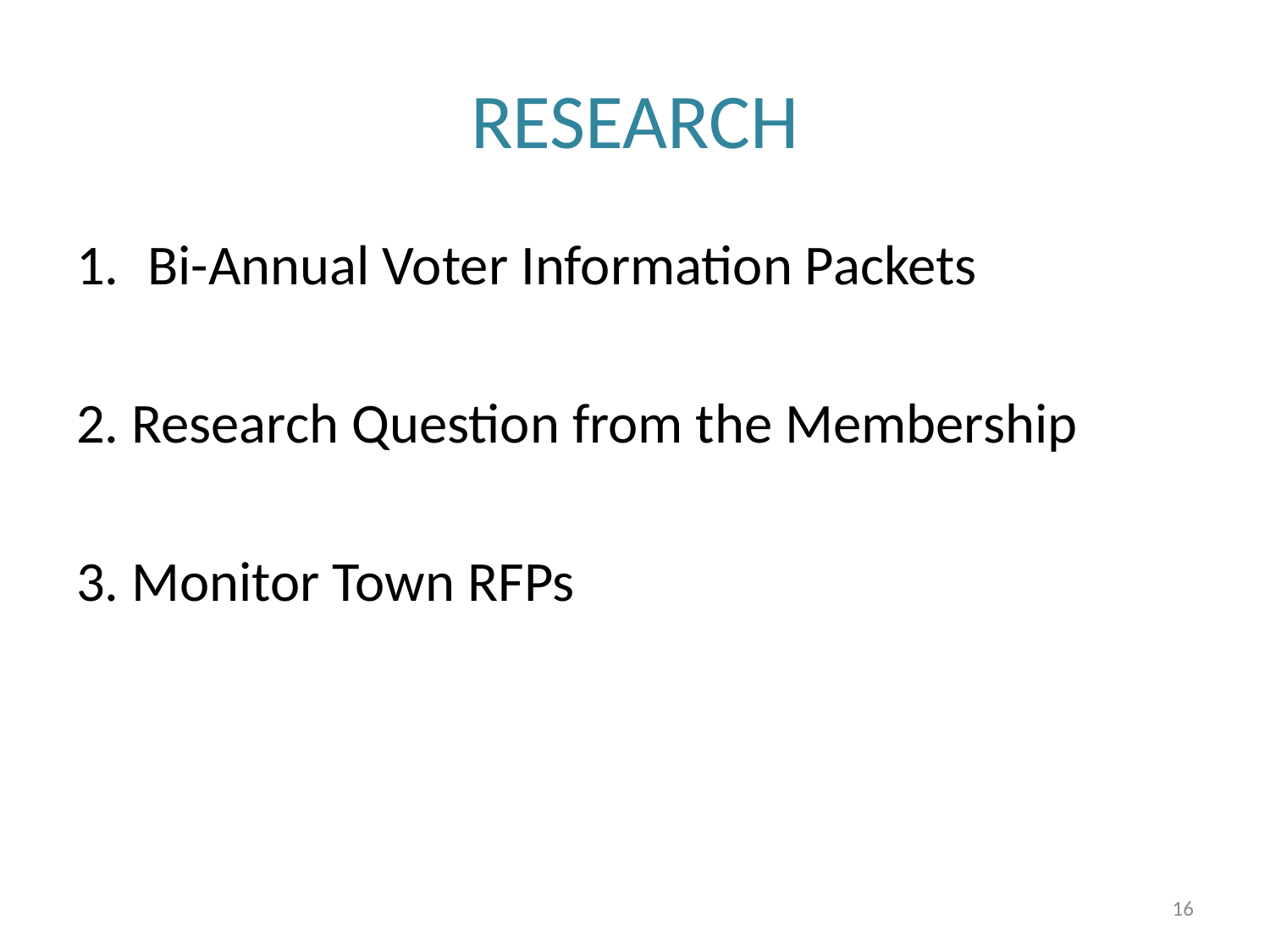

# RESEARCH
Bi-Annual Voter Information Packets

2. Research Question from the Membership

3. Monitor Town RFPs

16